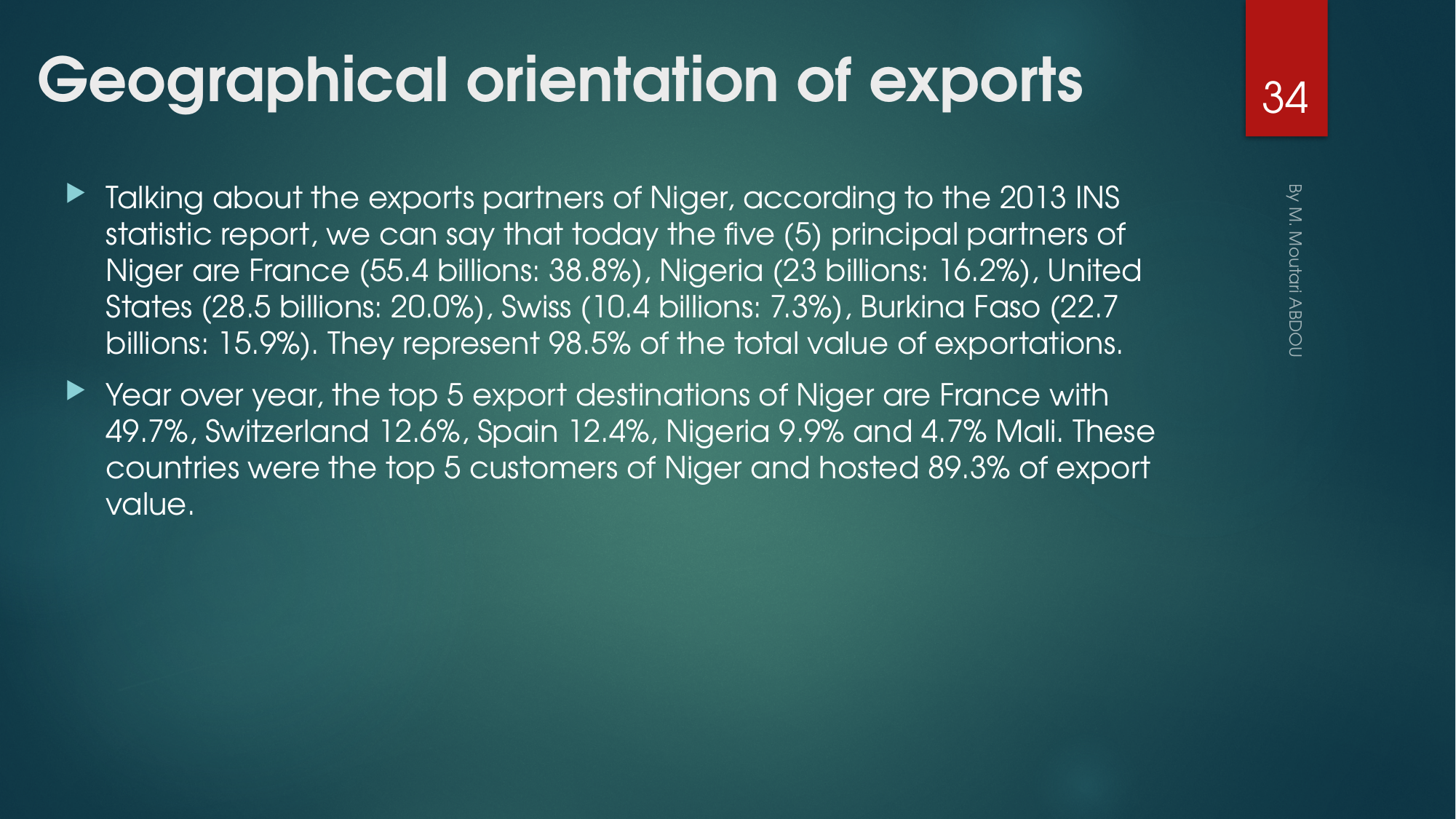

# Geographical orientation of exports
34
Talking about the exports partners of Niger, according to the 2013 INS statistic report, we can say that today the five (5) principal partners of Niger are France (55.4 billions: 38.8%), Nigeria (23 billions: 16.2%), United States (28.5 billions: 20.0%), Swiss (10.4 billions: 7.3%), Burkina Faso (22.7 billions: 15.9%). They represent 98.5% of the total value of exportations.
Year over year, the top 5 export destinations of Niger are France with 49.7%, Switzerland 12.6%, Spain 12.4%, Nigeria 9.9% and 4.7% Mali. These countries were the top 5 customers of Niger and hosted 89.3% of export value.

By M. Moutari ABDOU